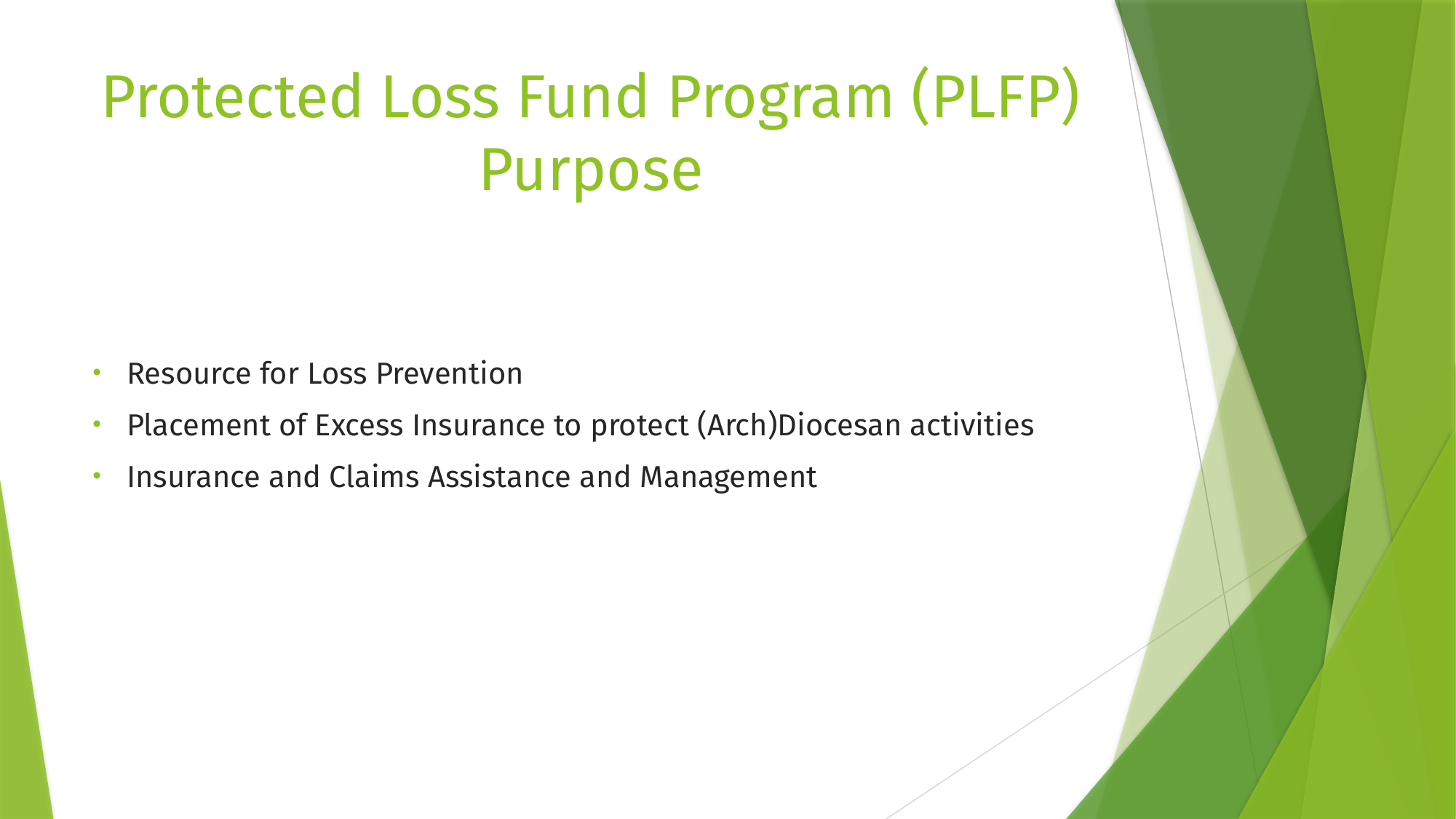

# Protected Loss Fund Program (PLFP) Purpose
Resource for Loss Prevention
Placement of Excess Insurance to protect (Arch)Diocesan activities
Insurance and Claims Assistance and Management